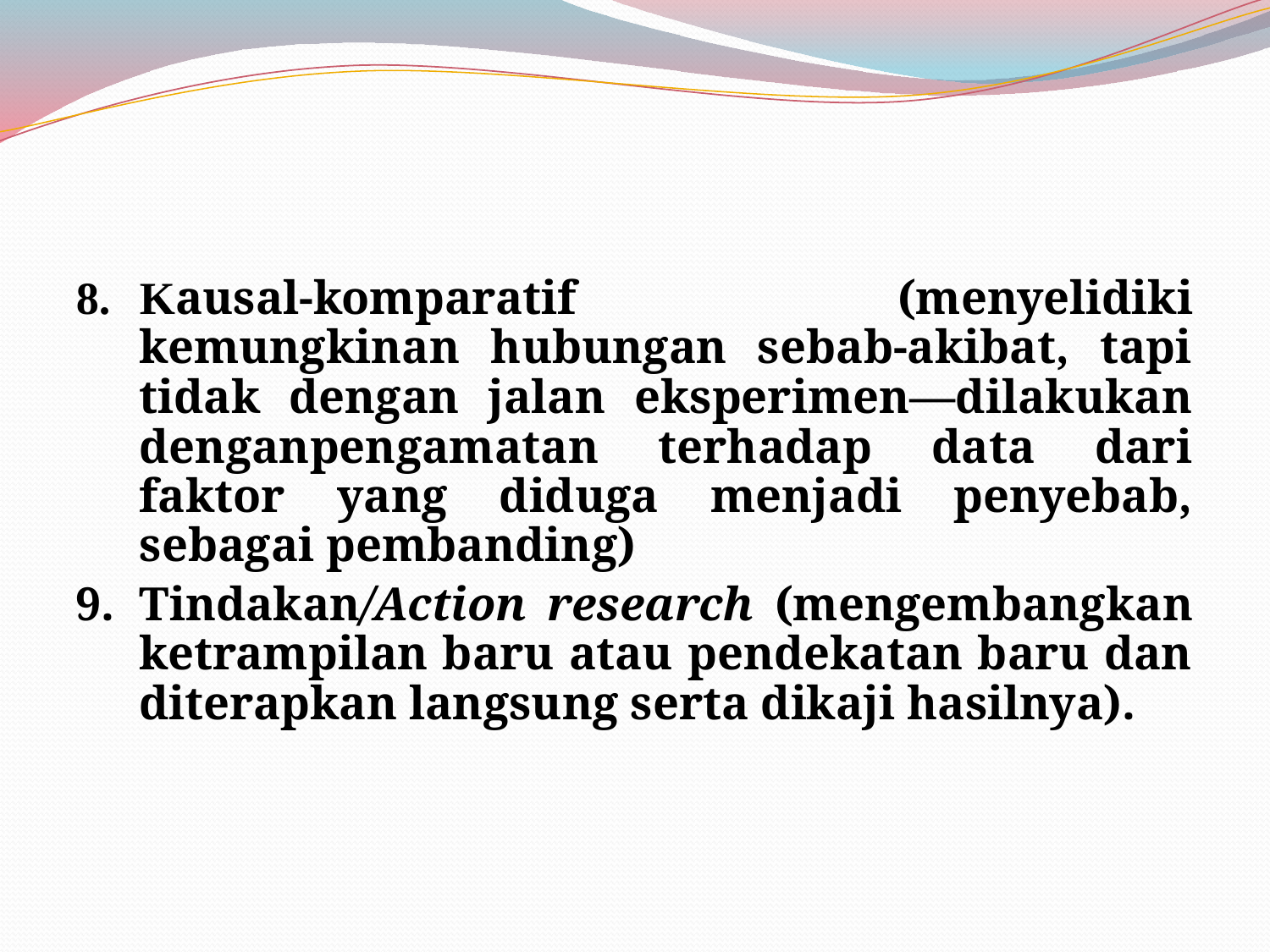

#
8.	Kausal-komparatif (menyelidiki kemungkinan hubungan sebab-akibat, tapi tidak dengan jalan eksperimen—dilakukan denganpengamatan terhadap data dari faktor yang diduga menjadi penyebab, sebagai pembanding)
9.	Tindakan/Action research (mengembangkan ketrampilan baru atau pendekatan baru dan diterapkan langsung serta dikaji hasilnya).